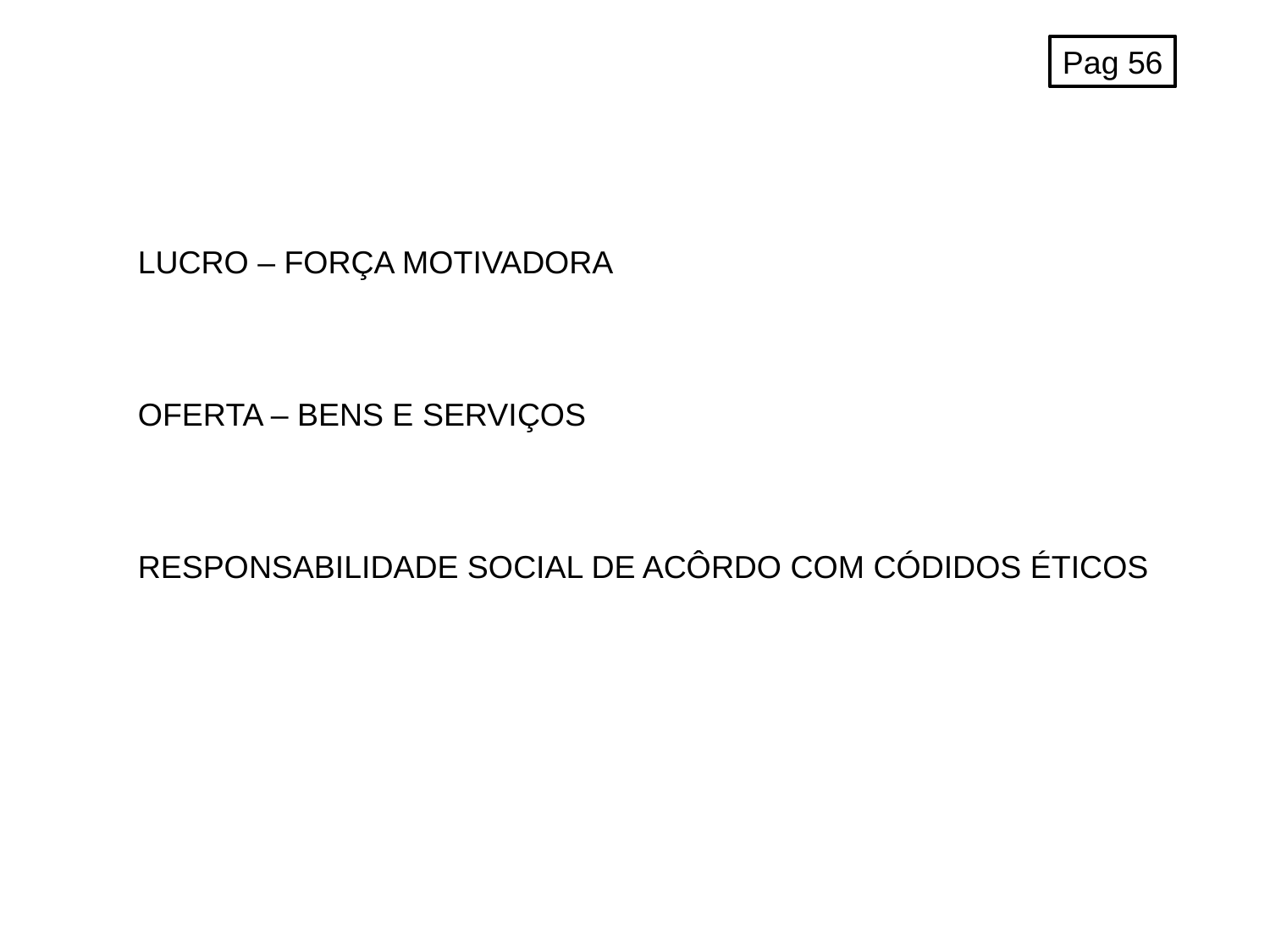

Pag 56
LUCRO – FORÇA MOTIVADORA

OFERTA – BENS E SERVIÇOS

RESPONSABILIDADE SOCIAL DE ACÔRDO COM CÓDIDOS ÉTICOS